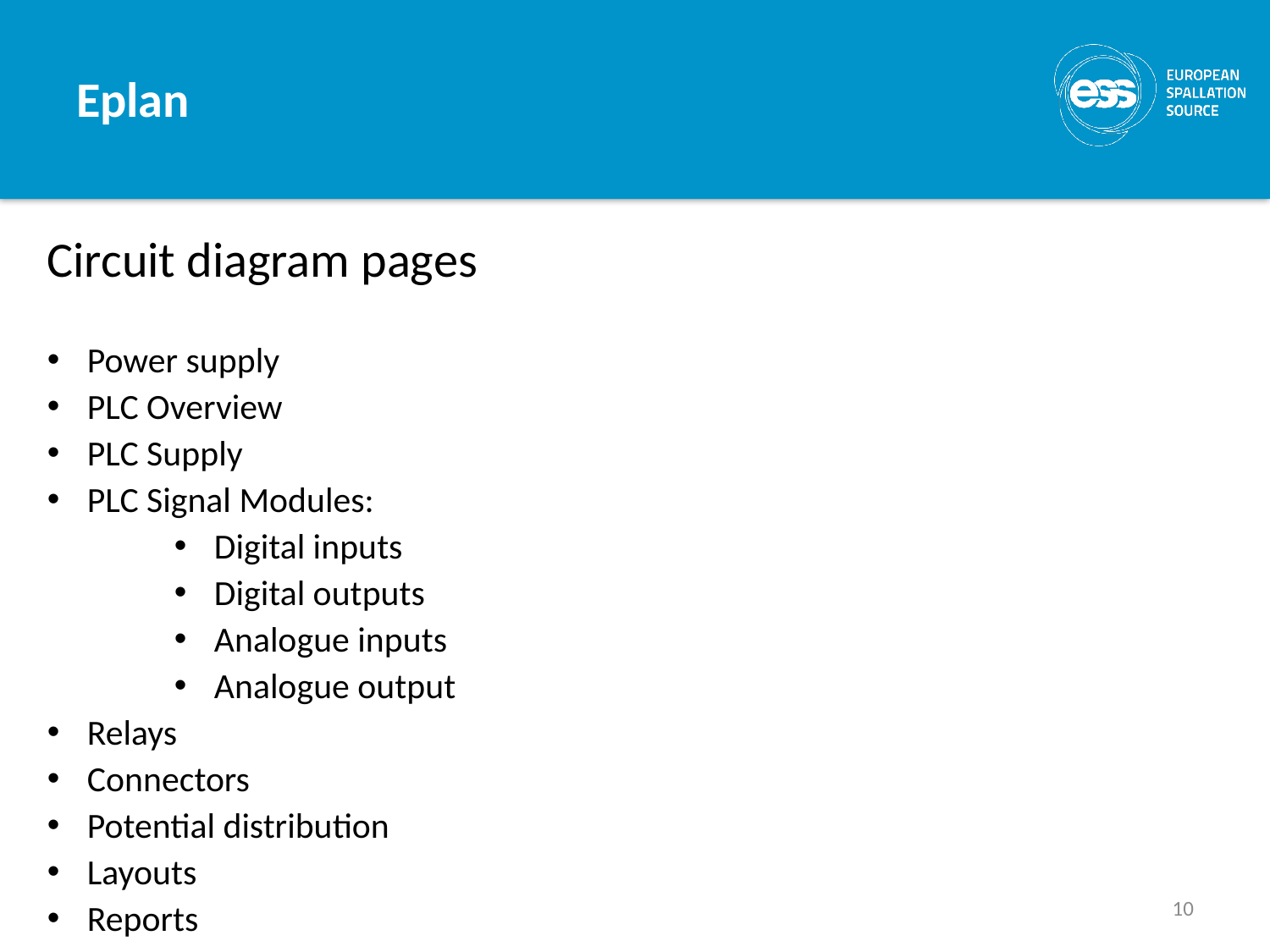

Eplan
Circuit diagram pages

Power supply
PLC Overview
PLC Supply
PLC Signal Modules:
Digital inputs
Digital outputs
Analogue inputs
Analogue output
Relays
Connectors
Potential distribution
Layouts
Reports
10